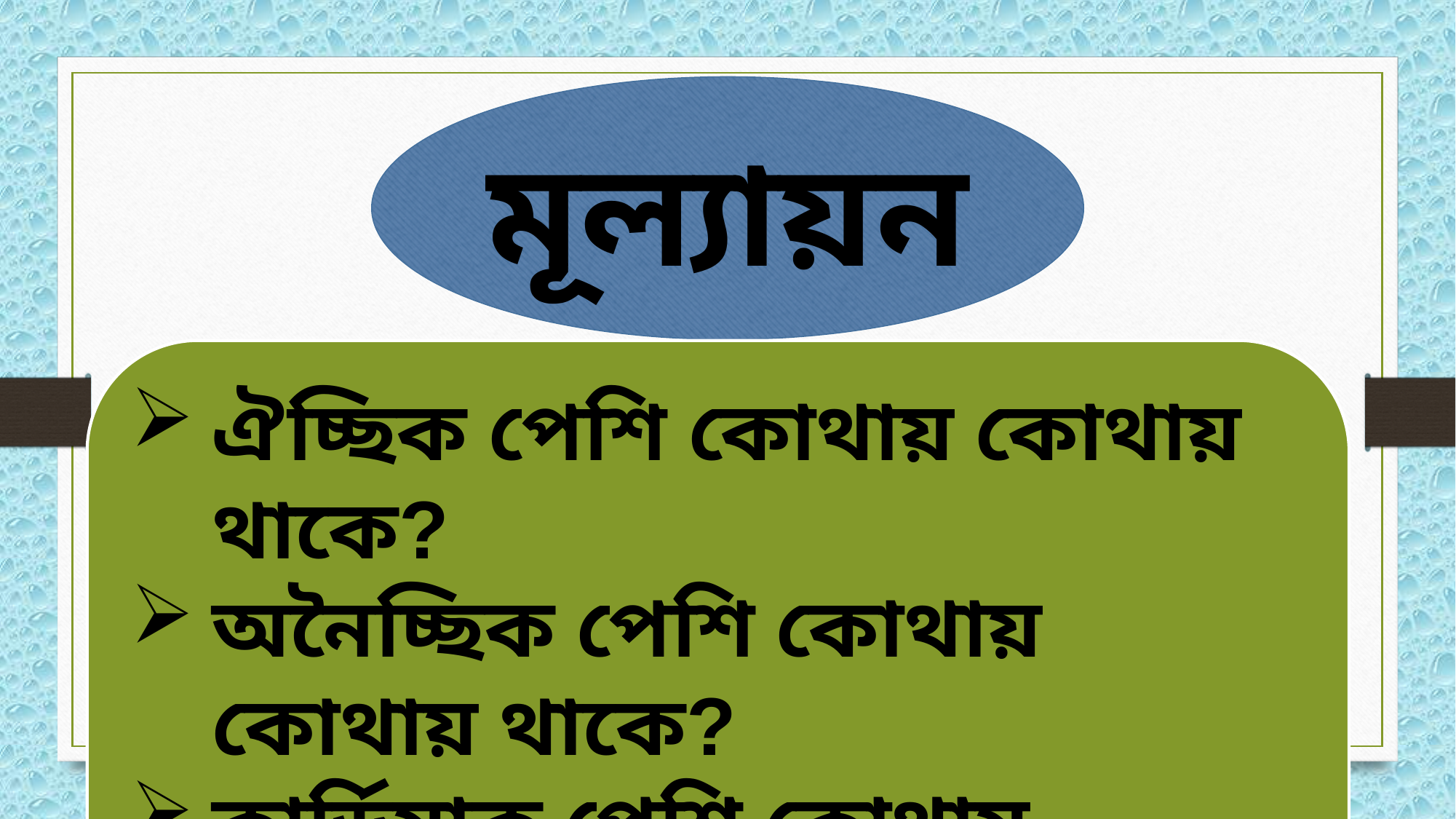

মূল্যায়ন
ঐচ্ছিক পেশি কোথায় কোথায় থাকে?
অনৈচ্ছিক পেশি কোথায় কোথায় থাকে?
কার্ডিয়াক পেশি কোথায় কোথায় থাকে?